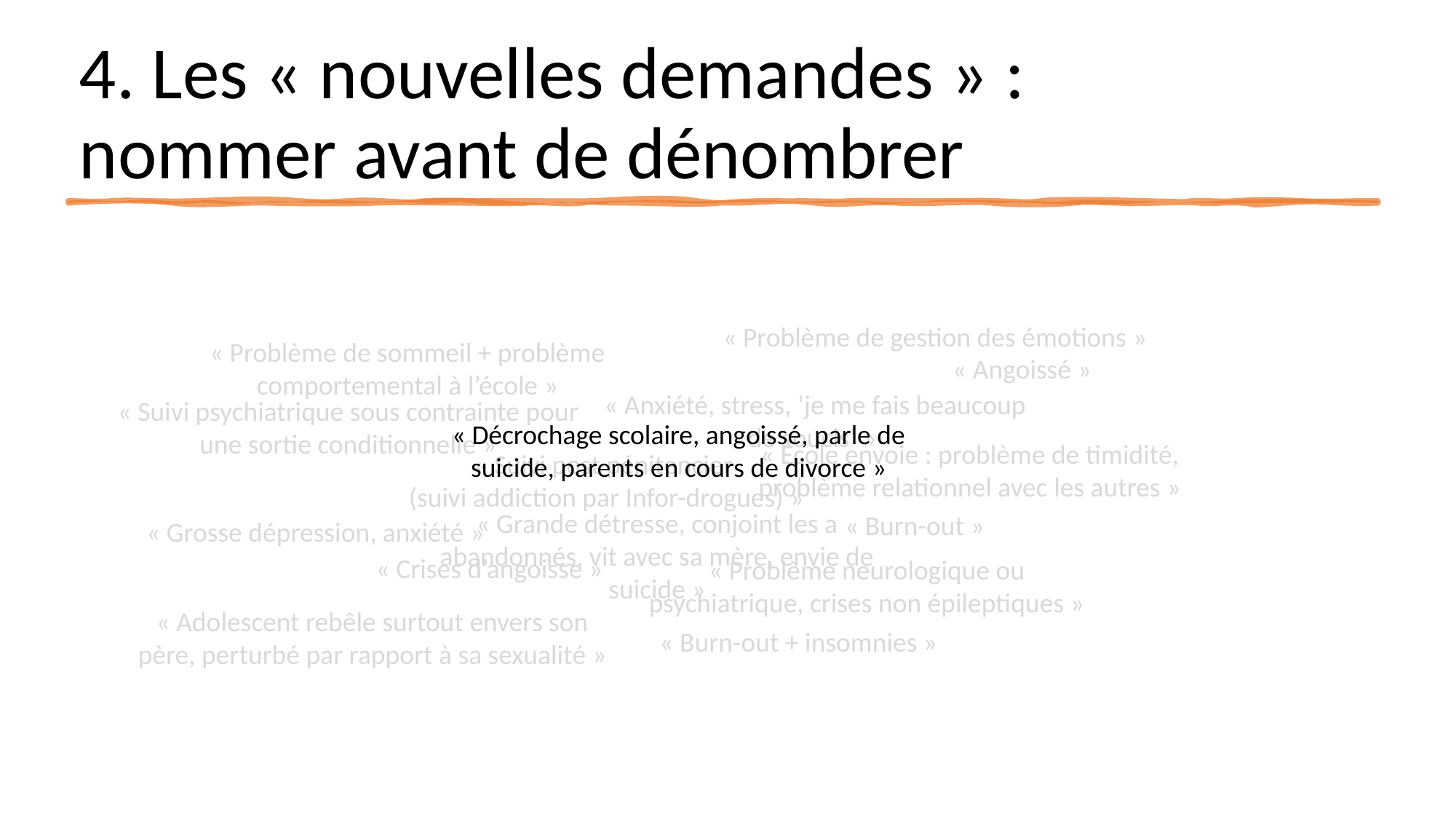

# 4. Les « nouvelles demandes » : nommer avant de dénombrer

« Problème de gestion des émotions »
« Problème de sommeil + problème comportemental à l’école »
« Angoissé »
« Anxiété, stress, ‘je me fais beaucoup de soucis’ »
« Suivi psychiatrique sous contrainte pour une sortie conditionnelle »
« Décrochage scolaire, angoissé, parle de suicide, parents en cours de divorce »
« École envoie : problème de timidité, problème relationnel avec les autres »
« Suivi post pénitencier
(suivi addiction par Infor-drogues) »
« Grande détresse, conjoint les a abandonnés, vit avec sa mère, envie de suicide »
« Burn-out »
« Grosse dépression, anxiété »
« Crises d’angoisse »
« Problème neurologique ou psychiatrique, crises non épileptiques »
« Adolescent rebêle surtout envers son père, perturbé par rapport à sa sexualité »
« Burn-out + insomnies »